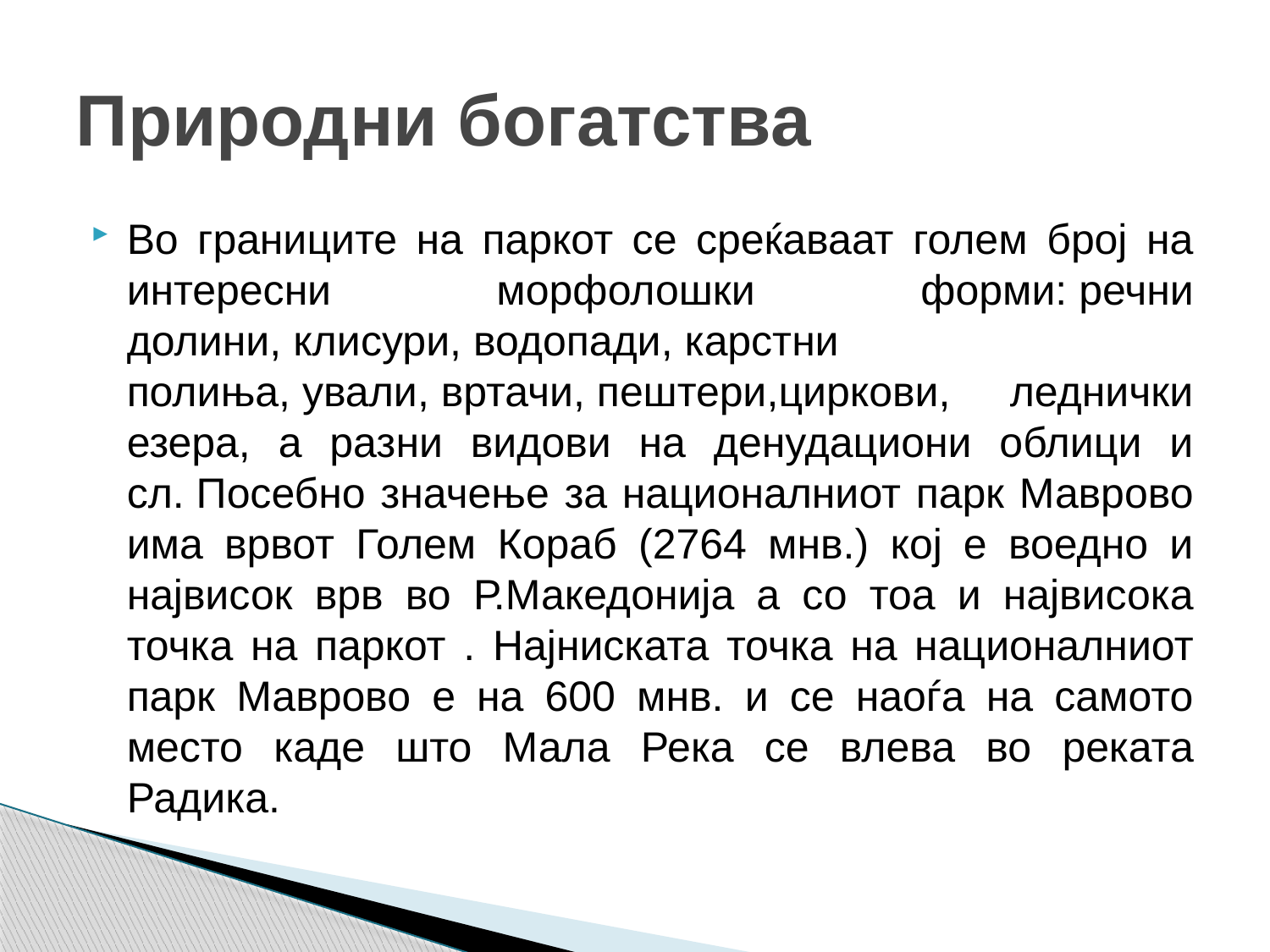

# Природни богатства
Во границите на паркот се среќаваат голем број на интересни морфолошки форми: речни долини, клисури, водопади, карстни полиња, ували, вртачи, пештери,циркови, леднички езера, а разни видови на денудациони облици и сл. Посебно значење за националниот парк Маврово има врвот Голем Кораб (2764 мнв.) кој е воедно и највисок врв во Р.Македонија а со тоа и највисока точка на паркот . Најниската точка на националниот парк Маврово е на 600 мнв. и се наоѓа на самото место каде што Мала Река се влева во реката Радика.